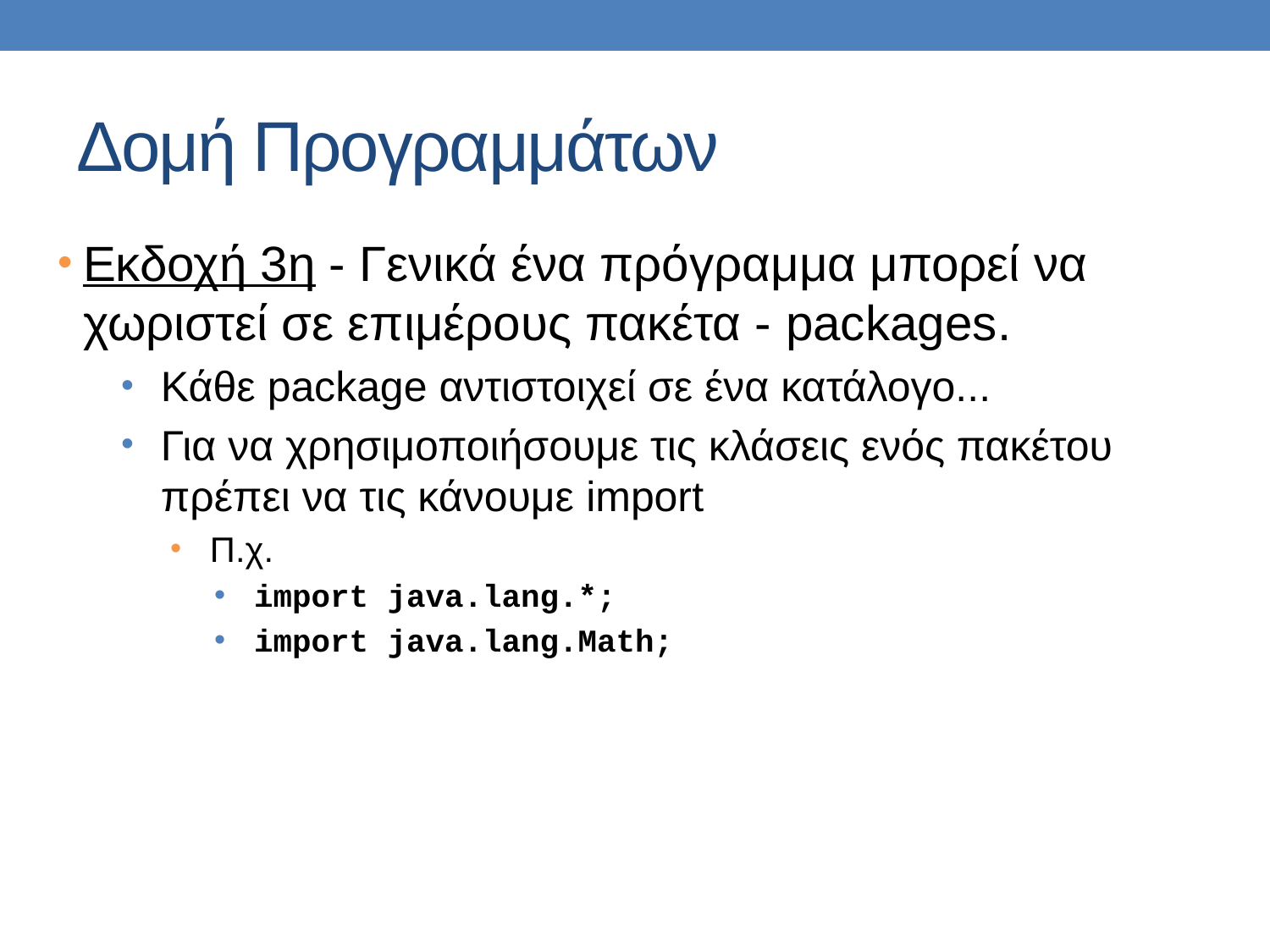

# Δομή Προγραμμάτων
Εκδοχή 3η - Γενικά ένα πρόγραμμα μπορεί να χωριστεί σε επιμέρους πακέτα - packages.
Κάθε package αντιστοιχεί σε ένα κατάλογο...
Για να χρησιμοποιήσουμε τις κλάσεις ενός πακέτου πρέπει να τις κάνουμε import
Π.χ.
import java.lang.*;
import java.lang.Math;